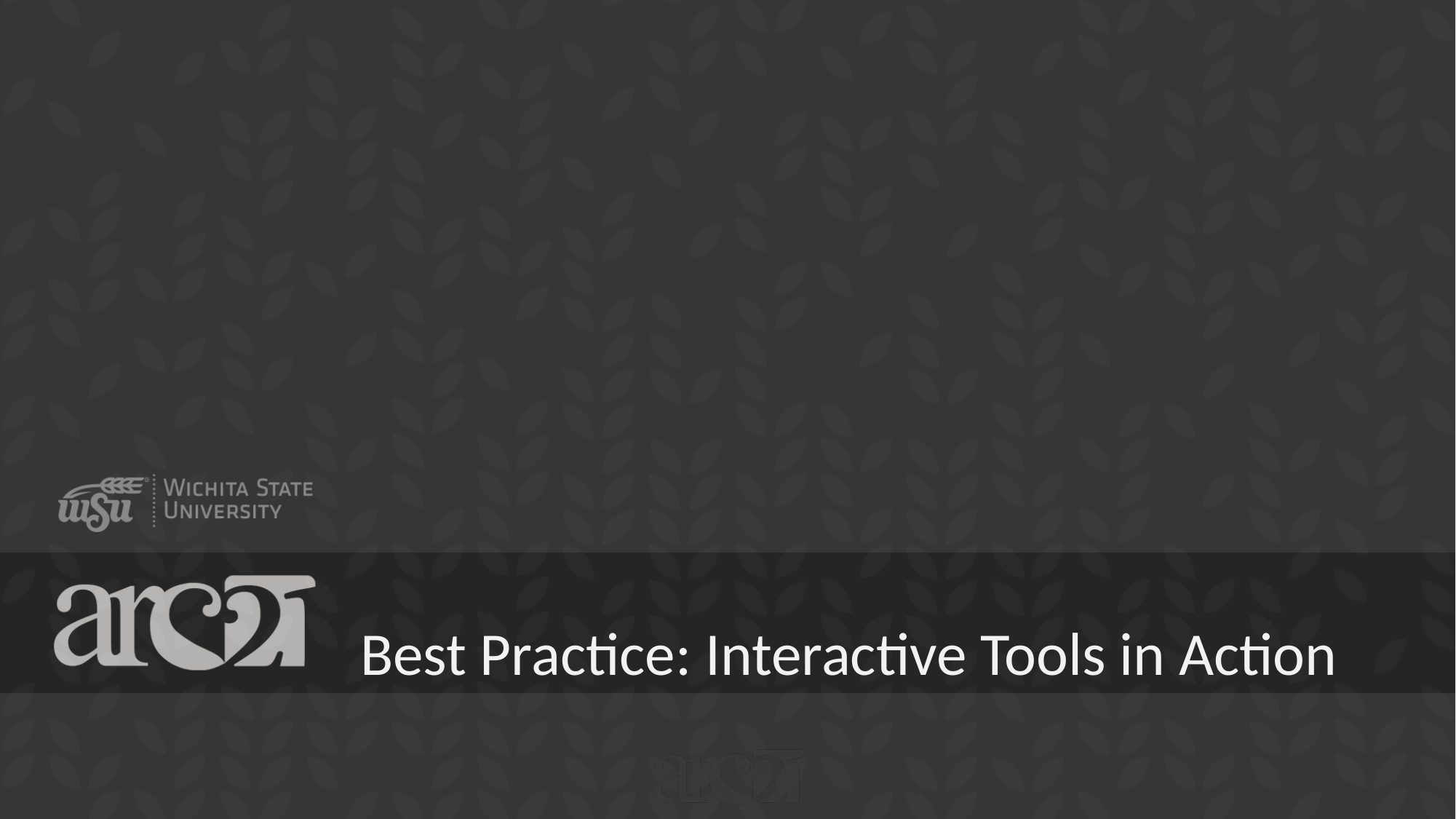

# Best Practice: Interactive Tools in Action